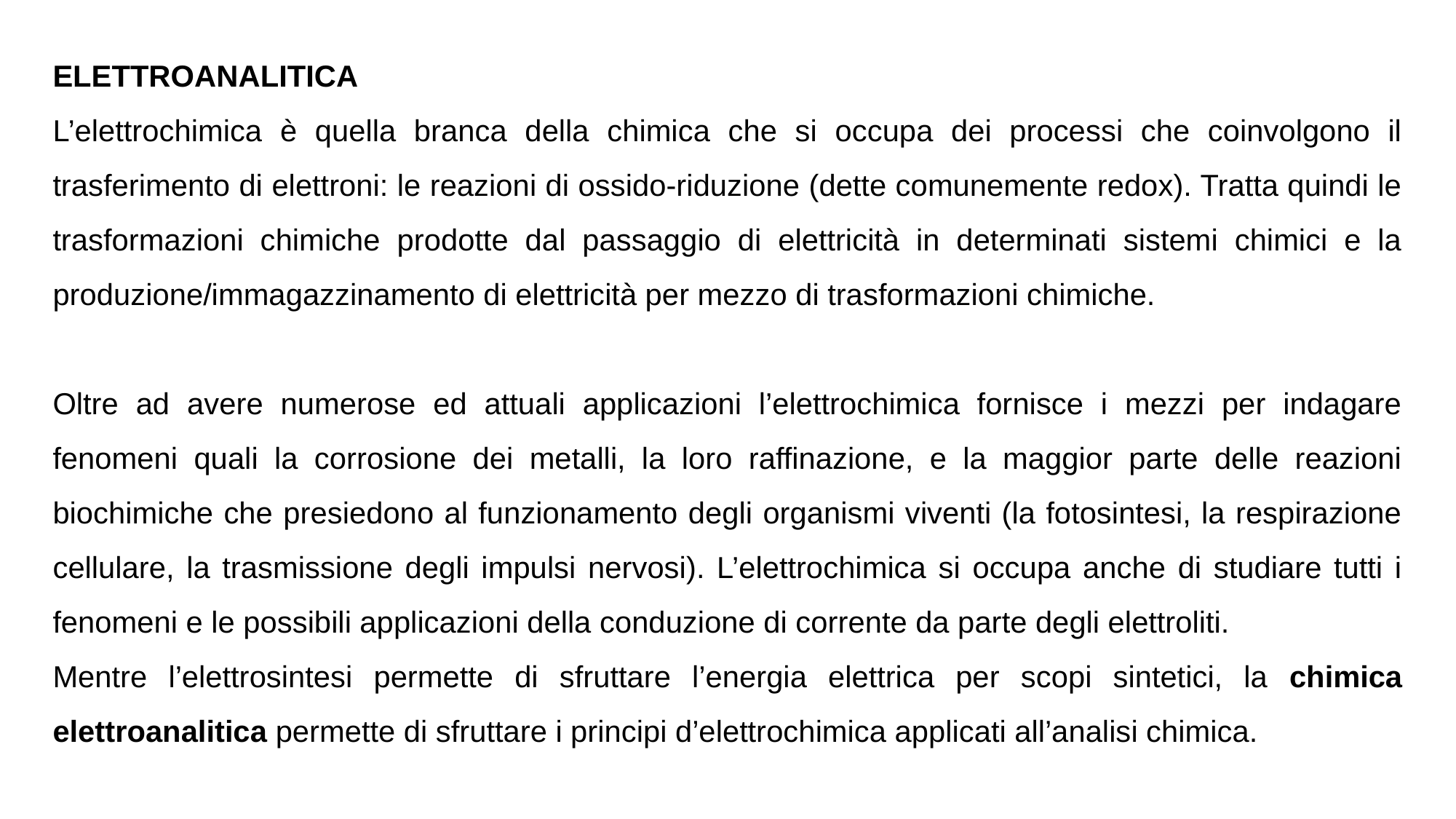

ELETTROANALITICA
L’elettrochimica è quella branca della chimica che si occupa dei processi che coinvolgono il trasferimento di elettroni: le reazioni di ossido-riduzione (dette comunemente redox). Tratta quindi le trasformazioni chimiche prodotte dal passaggio di elettricità in determinati sistemi chimici e la produzione/immagazzinamento di elettricità per mezzo di trasformazioni chimiche.

Oltre ad avere numerose ed attuali applicazioni l’elettrochimica fornisce i mezzi per indagare fenomeni quali la corrosione dei metalli, la loro raffinazione, e la maggior parte delle reazioni biochimiche che presiedono al funzionamento degli organismi viventi (la fotosintesi, la respirazione cellulare, la trasmissione degli impulsi nervosi). L’elettrochimica si occupa anche di studiare tutti i fenomeni e le possibili applicazioni della conduzione di corrente da parte degli elettroliti.
Mentre l’elettrosintesi permette di sfruttare l’energia elettrica per scopi sintetici, la chimica elettroanalitica permette di sfruttare i principi d’elettrochimica applicati all’analisi chimica.